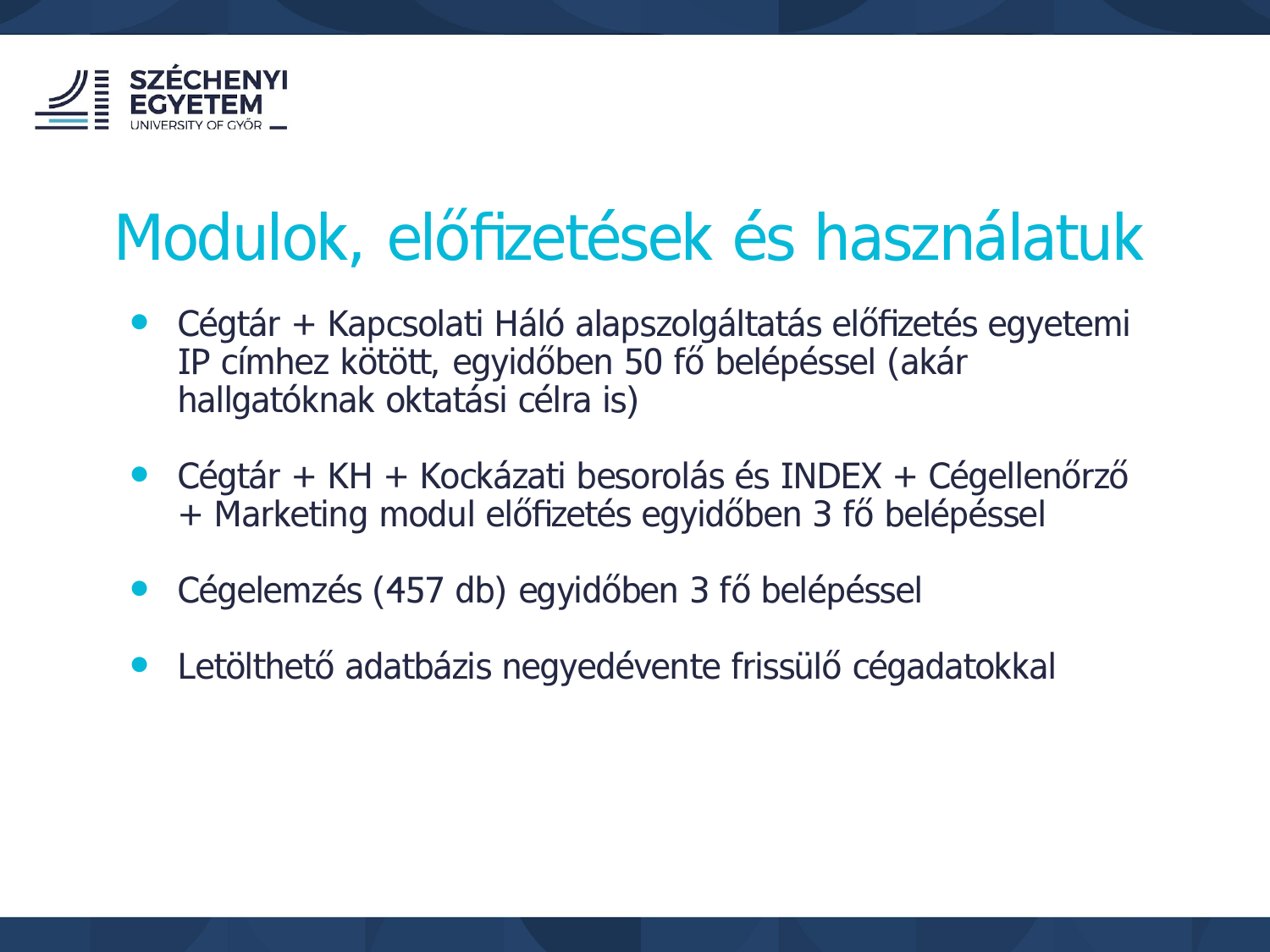

Modulok, előfizetések és használatuk
Cégtár + Kapcsolati Háló alapszolgáltatás előfizetés egyetemi IP címhez kötött, egyidőben 50 fő belépéssel (akár hallgatóknak oktatási célra is)

Cégtár + KH + Kockázati besorolás és INDEX + Cégellenőrző + Marketing modul előfizetés egyidőben 3 fő belépéssel

Cégelemzés (457 db) egyidőben 3 fő belépéssel

Letölthető adatbázis negyedévente frissülő cégadatokkal